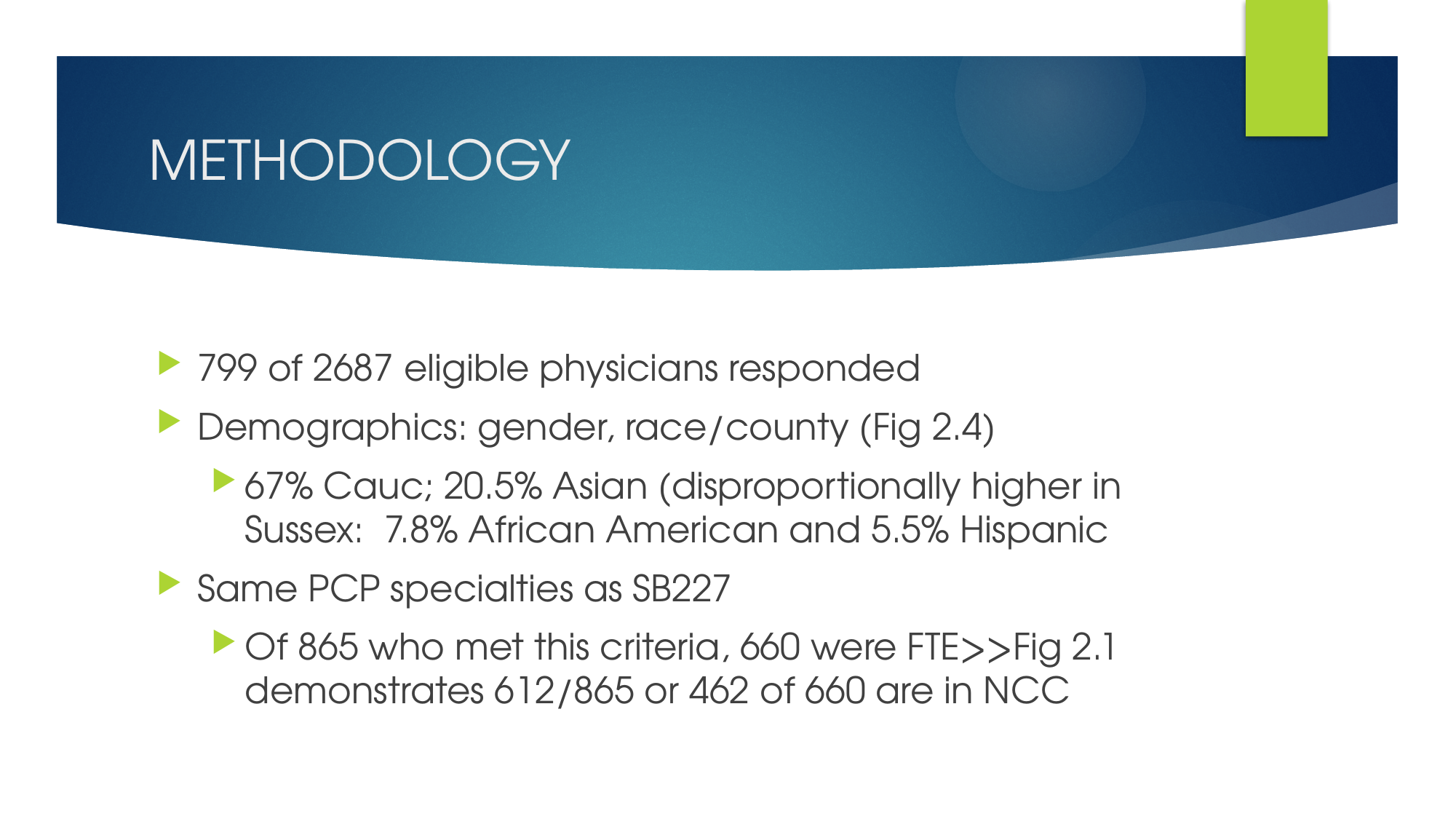

# METHODOLOGY
799 of 2687 eligible physicians responded
Demographics: gender, race/county (Fig 2.4)
67% Cauc; 20.5% Asian (disproportionally higher in Sussex:  7.8% African American and 5.5% Hispanic
Same PCP specialties as SB227
Of 865 who met this criteria, 660 were FTE>>Fig 2.1 demonstrates 612/865 or 462 of 660 are in NCC